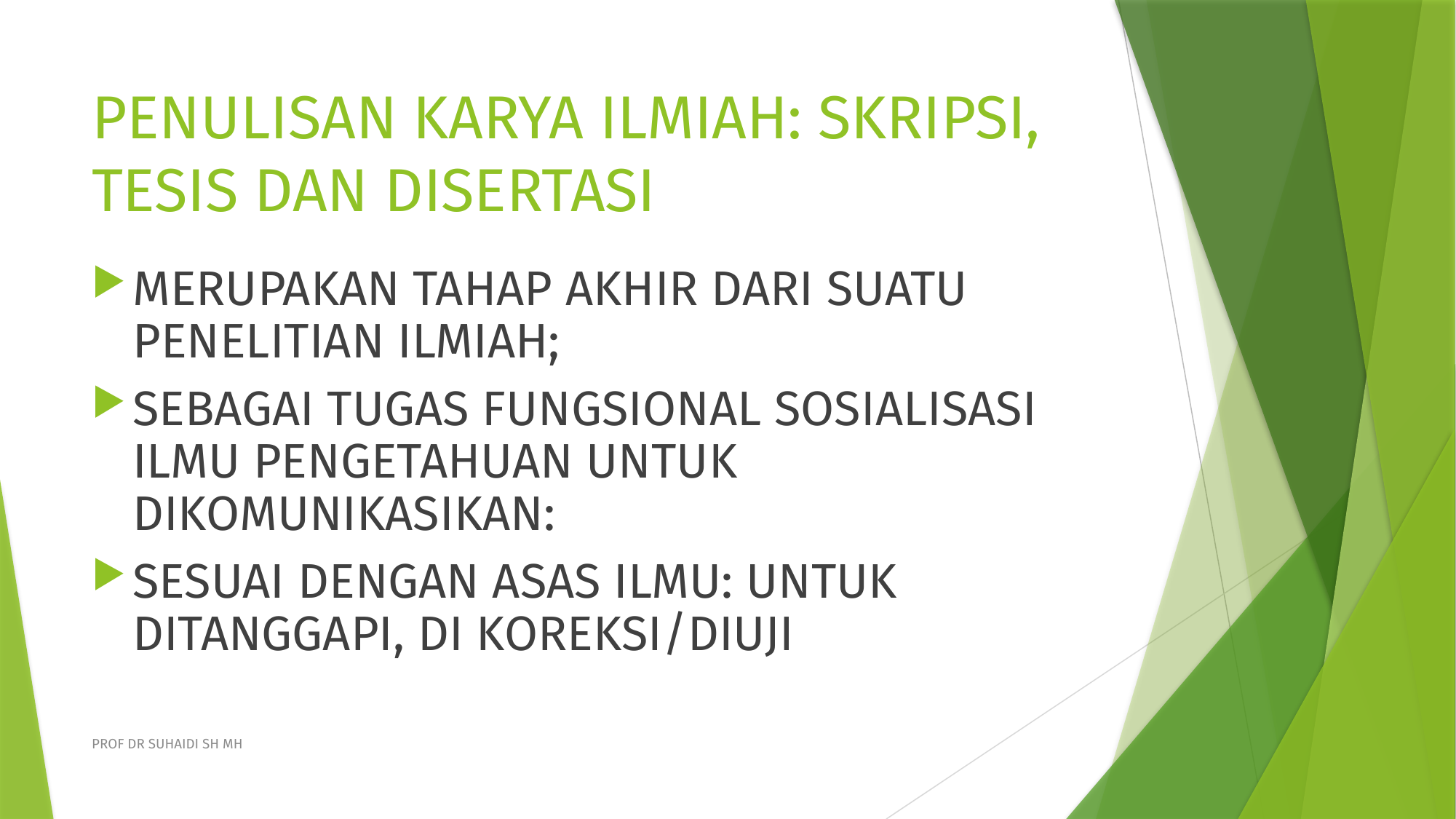

# PENULISAN KARYA ILMIAH: SKRIPSI, TESIS DAN DISERTASI
MERUPAKAN TAHAP AKHIR DARI SUATU PENELITIAN ILMIAH;
SEBAGAI TUGAS FUNGSIONAL SOSIALISASI ILMU PENGETAHUAN UNTUK DIKOMUNIKASIKAN:
SESUAI DENGAN ASAS ILMU: UNTUK DITANGGAPI, DI KOREKSI/DIUJI
PROF DR SUHAIDI SH MH